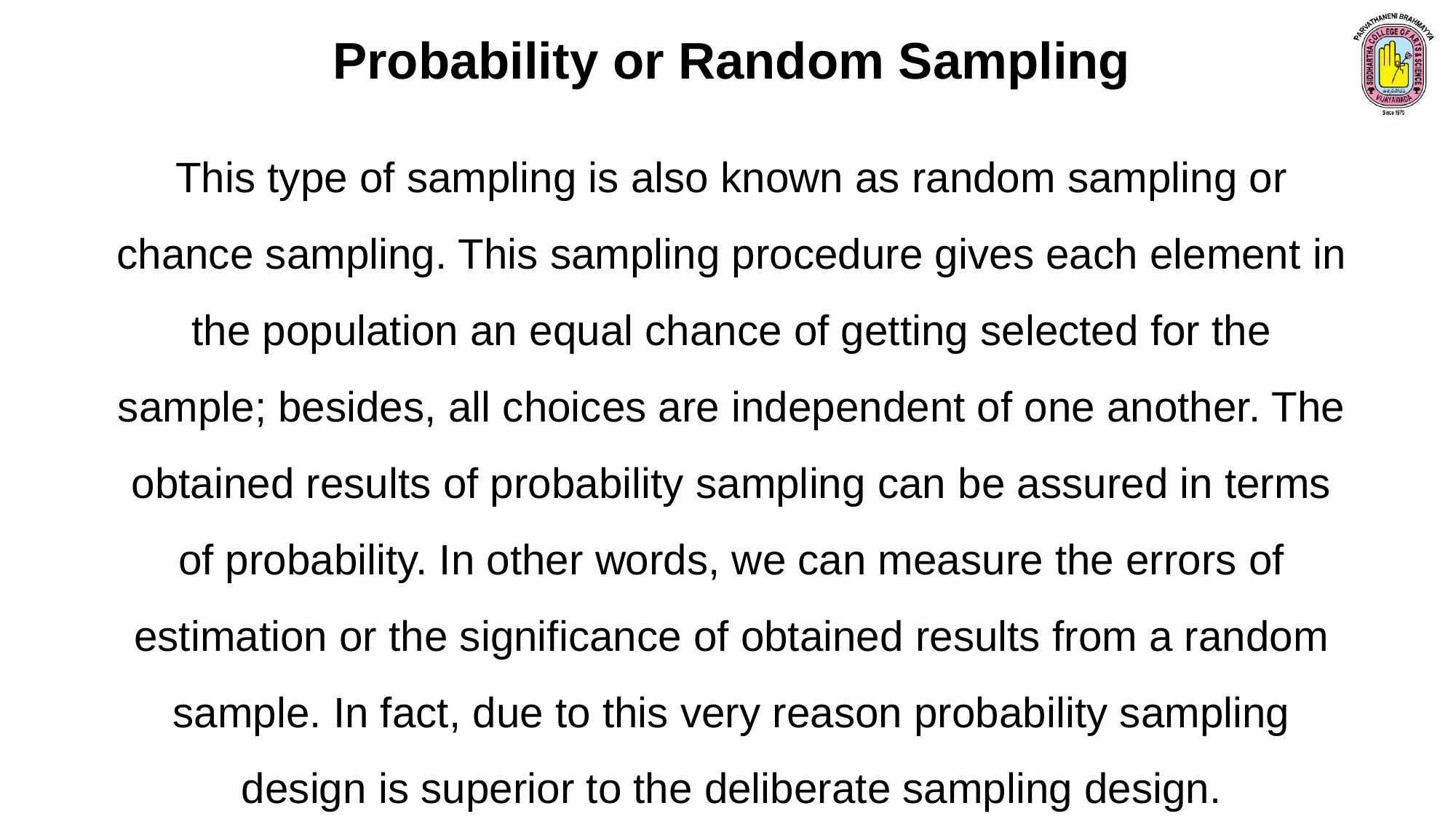

Probability or Random Sampling
This type of sampling is also known as random sampling or chance sampling. This sampling procedure gives each element in the population an equal chance of getting selected for the sample; besides, all choices are independent of one another. The obtained results of probability sampling can be assured in terms of probability. In other words, we can measure the errors of estimation or the significance of obtained results from a random sample. In fact, due to this very reason probability sampling design is superior to the deliberate sampling design.